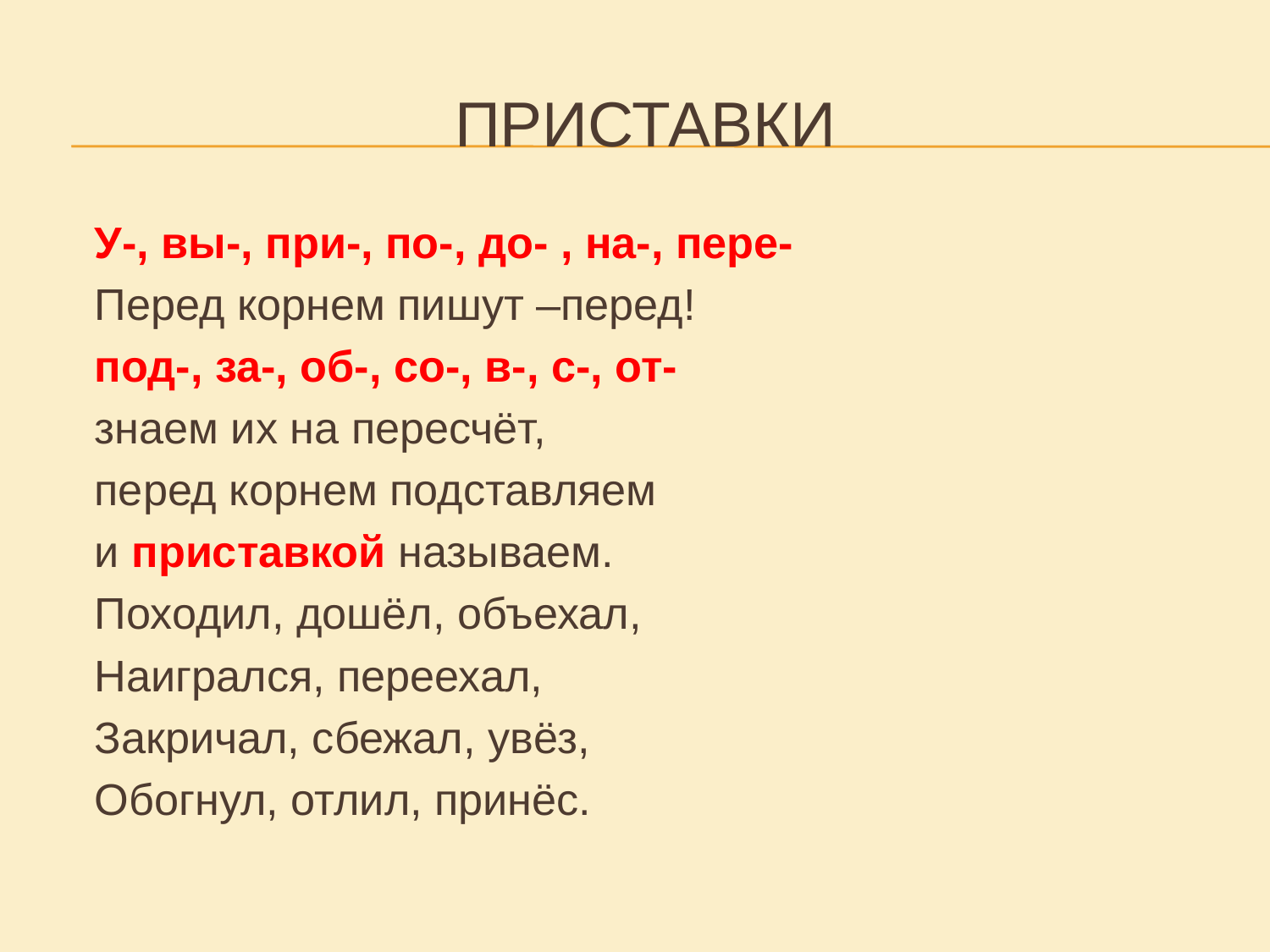

# Приставки
		У-, вы-, при-, по-, до- , на-, пере-
		Перед корнем пишут –перед!
		под-, за-, об-, со-, в-, с-, от-
		знаем их на пересчёт,
		перед корнем подставляем
 		и приставкой называем.
		Походил, дошёл, объехал,
		Наигрался, переехал,
		Закричал, сбежал, увёз,
		Обогнул, отлил, принёс.